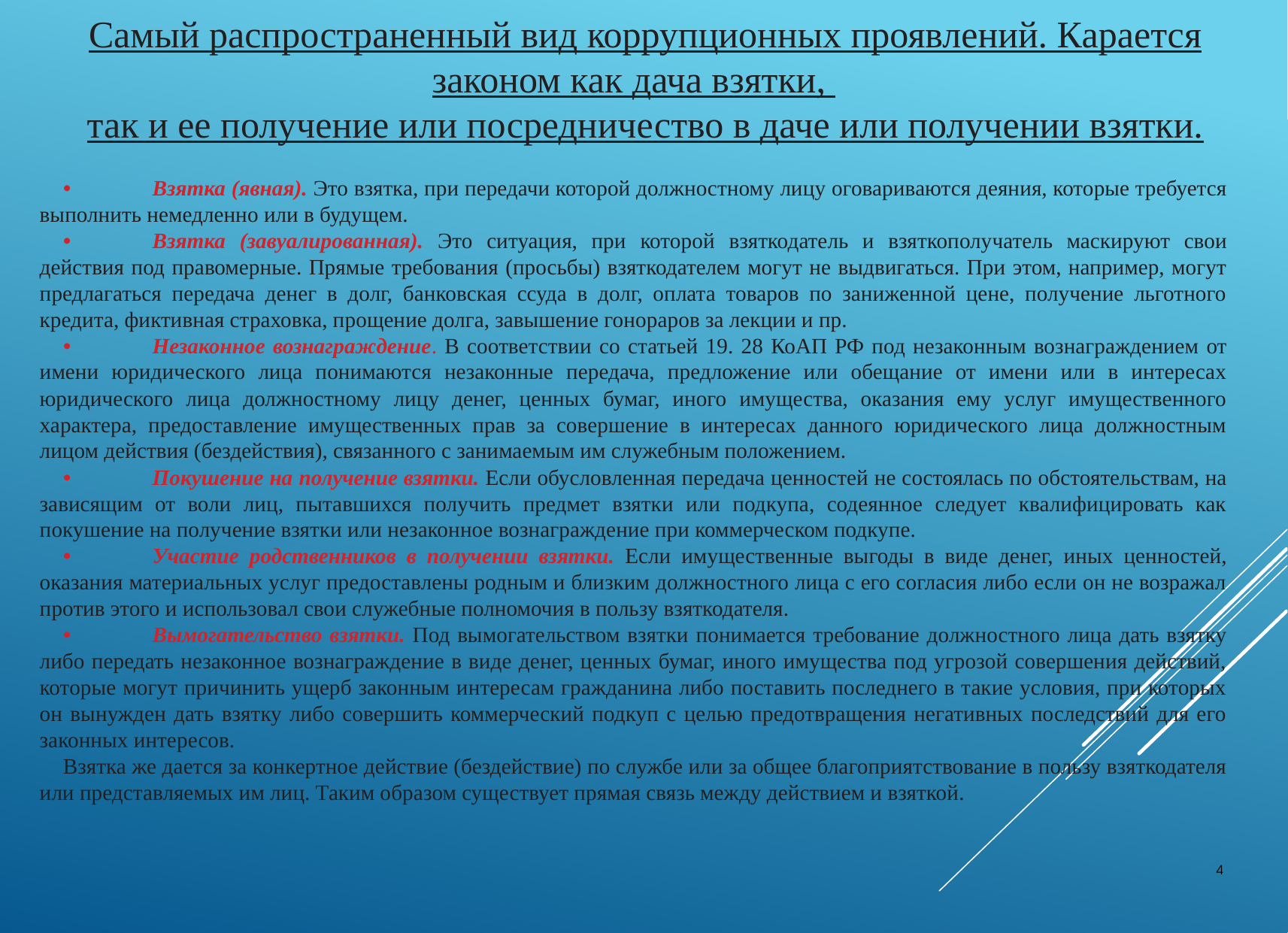

Самый распространенный вид коррупционных проявлений. Карается законом как дача взятки,
так и ее получение или посредничество в даче или получении взятки.

•	Взятка (явная). Это взятка, при передачи которой должностному лицу оговариваются деяния, которые требуется выполнить немедленно или в будущем.
•	Взятка (завуалированная). Это ситуация, при которой взяткодатель и взяткополучатель маскируют свои действия под правомерные. Прямые требования (просьбы) взяткодателем могут не выдвигаться. При этом, например, могут предлагаться передача денег в долг, банковская ссуда в долг, оплата товаров по заниженной цене, получение льготного кредита, фиктивная страховка, прощение долга, завышение гонораров за лекции и пр.
•	Незаконное вознаграждение. В соответствии со статьей 19. 28 КоАП РФ под незаконным вознаграждением от имени юридического лица понимаются незаконные передача, предложение или обещание от имени или в интересах юридического лица должностному лицу денег, ценных бумаг, иного имущества, оказания ему услуг имущественного характера, предоставление имущественных прав за совершение в интересах данного юридического лица должностным лицом действия (бездействия), связанного с занимаемым им служебным положением.
•	Покушение на получение взятки. Если обусловленная передача ценностей не состоялась по обстоятельствам, на зависящим от воли лиц, пытавшихся получить предмет взятки или подкупа, содеянное следует квалифицировать как покушение на получение взятки или незаконное вознаграждение при коммерческом подкупе.
•	Участие родственников в получении взятки. Если имущественные выгоды в виде денег, иных ценностей, оказания материальных услуг предоставлены родным и близким должностного лица с его согласия либо если он не возражал против этого и использовал свои служебные полномочия в пользу взяткодателя.
•	Вымогательство взятки. Под вымогательством взятки понимается требование должностного лица дать взятку либо передать незаконное вознаграждение в виде денег, ценных бумаг, иного имущества под угрозой совершения действий, которые могут причинить ущерб законным интересам гражданина либо поставить последнего в такие условия, при которых он вынужден дать взятку либо совершить коммерческий подкуп с целью предотвращения негативных последствий для его законных интересов.
Взятка же дается за конкертное действие (бездействие) по службе или за общее благоприятствование в пользу взяткодателя или представляемых им лиц. Таким образом существует прямая связь между действием и взяткой.
4